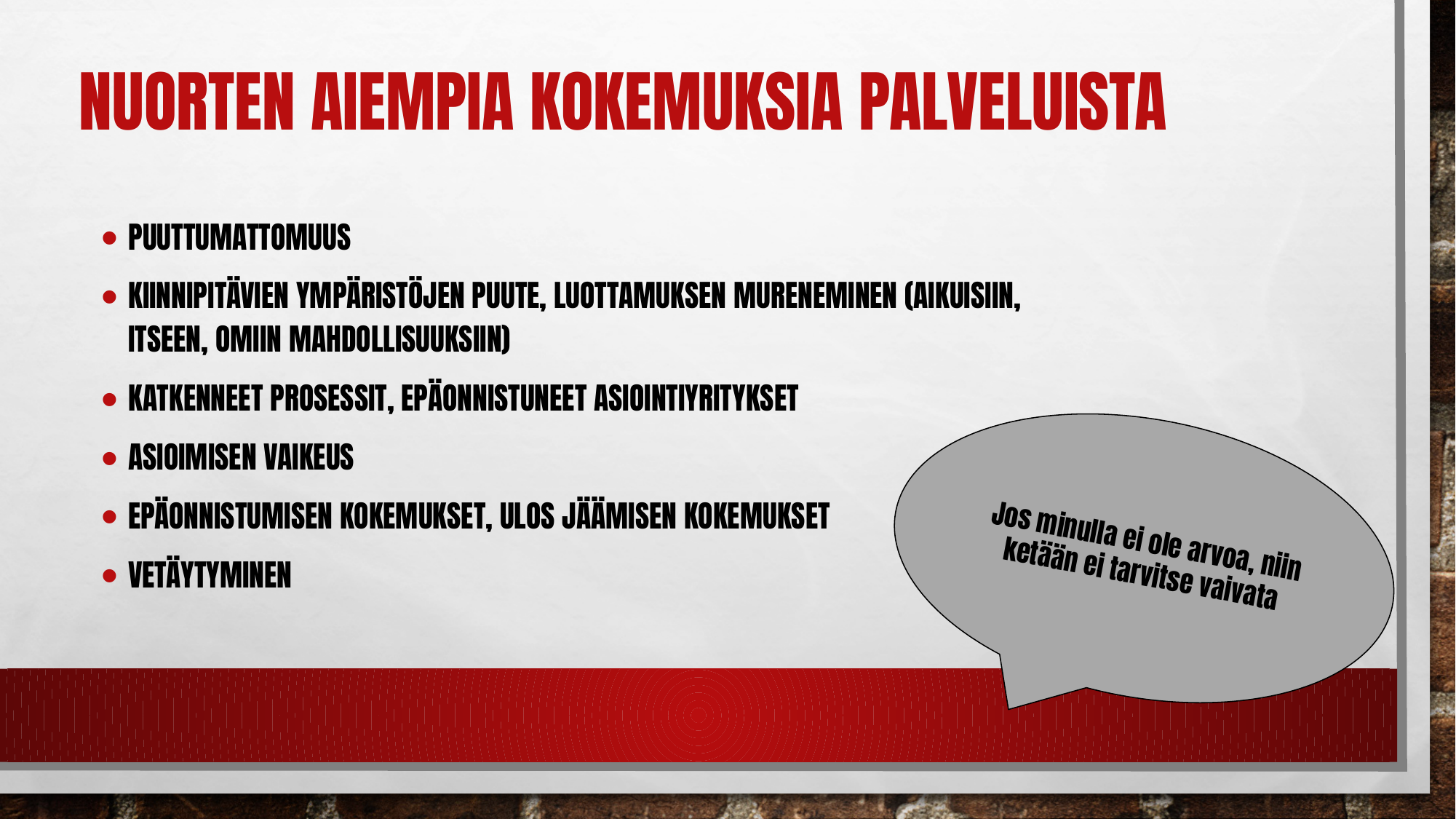

# Nuorten aiempia kokemuksia palveluista
puuttumattomuus
kiinnipitävien ympäristöjen puute, Luottamuksen mureneminen (aikuisiin, itseen, omiin mahdollisuuksiin)
Katkenneet prosessit, epäonnistuneet asiointiyritykset
Asioimisen vaikeus
Epäonnistumisen kokemukset, ulos jäämisen kokemukset
Vetäytyminen
Jos minulla ei ole arvoa, niin ketään ei tarvitse vaivata